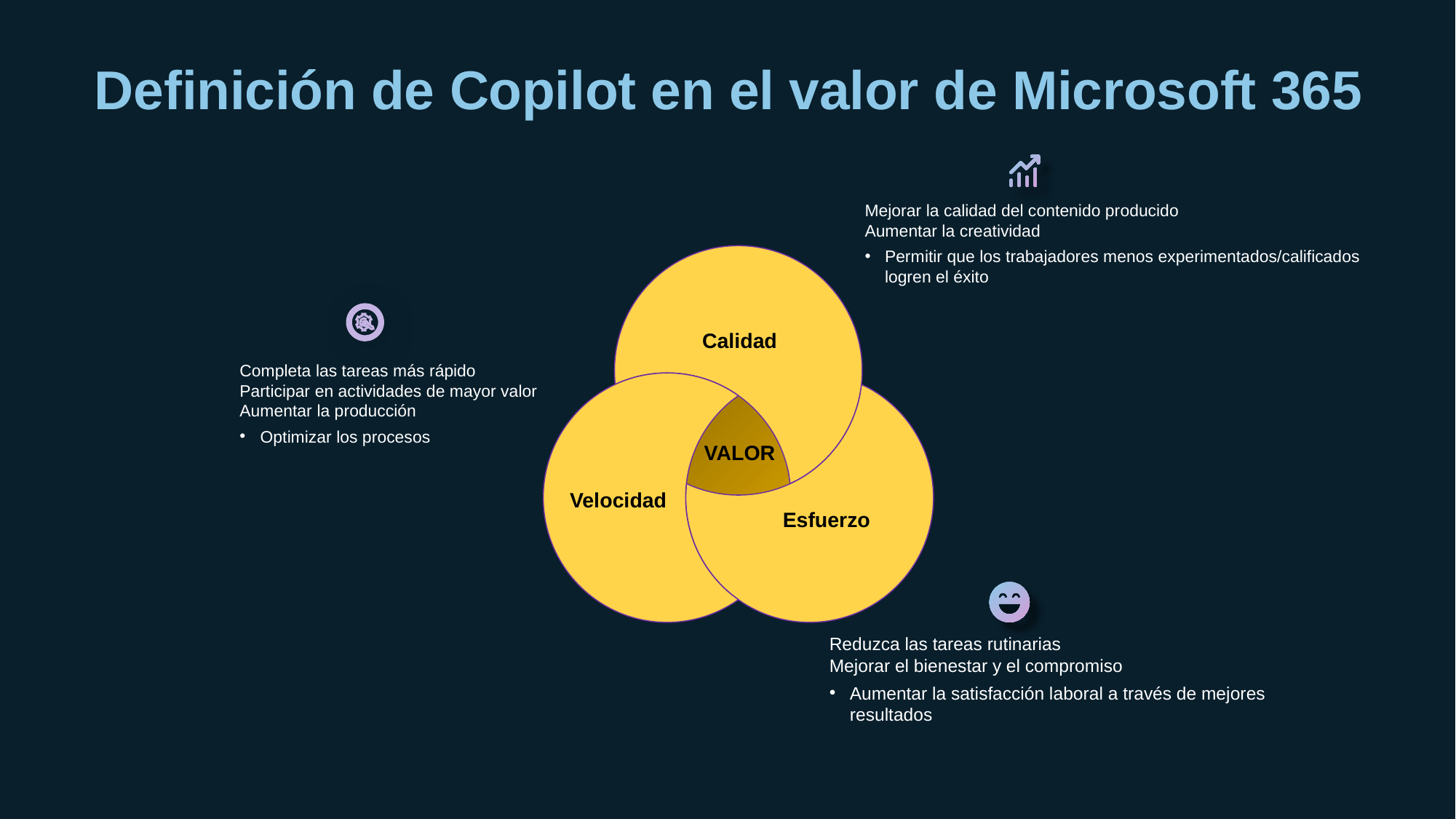

# Definición de Copilot en el valor de Microsoft 365

Mejorar la calidad del contenido producido
Aumentar la creatividad
Permitir que los trabajadores menos experimentados/calificados logren el éxito

Calidad
Velocidad
Esfuerzo

VALOR

Completa las tareas más rápido
Participar en actividades de mayor valor
Aumentar la producción
Optimizar los procesos

Reduzca las tareas rutinarias
Mejorar el bienestar y el compromiso
Aumentar la satisfacción laboral a través de mejores resultados